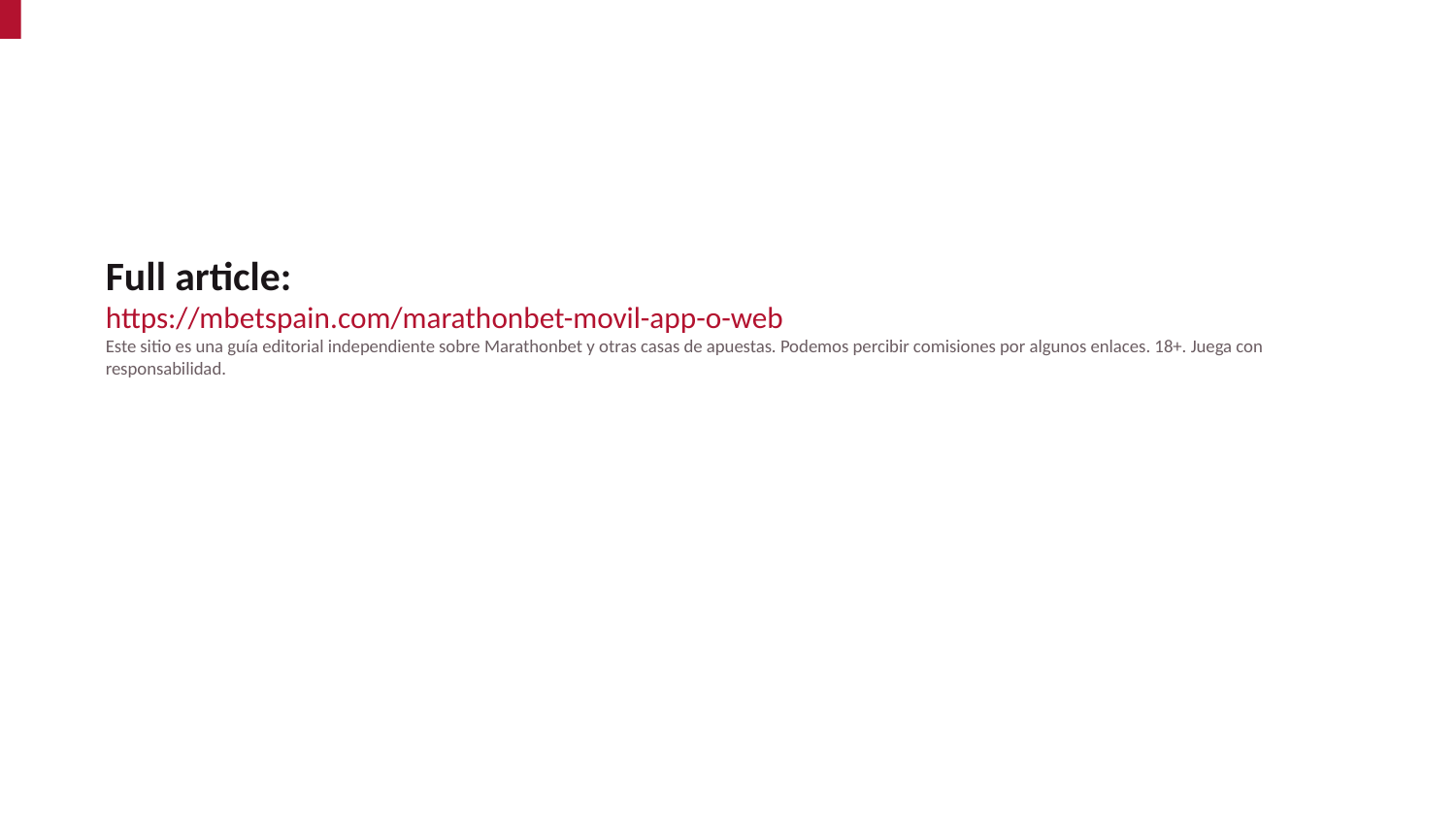

Full article:
https://mbetspain.com/marathonbet-movil-app-o-web
Este sitio es una guía editorial independiente sobre Marathonbet y otras casas de apuestas. Podemos percibir comisiones por algunos enlaces. 18+. Juega con responsabilidad.